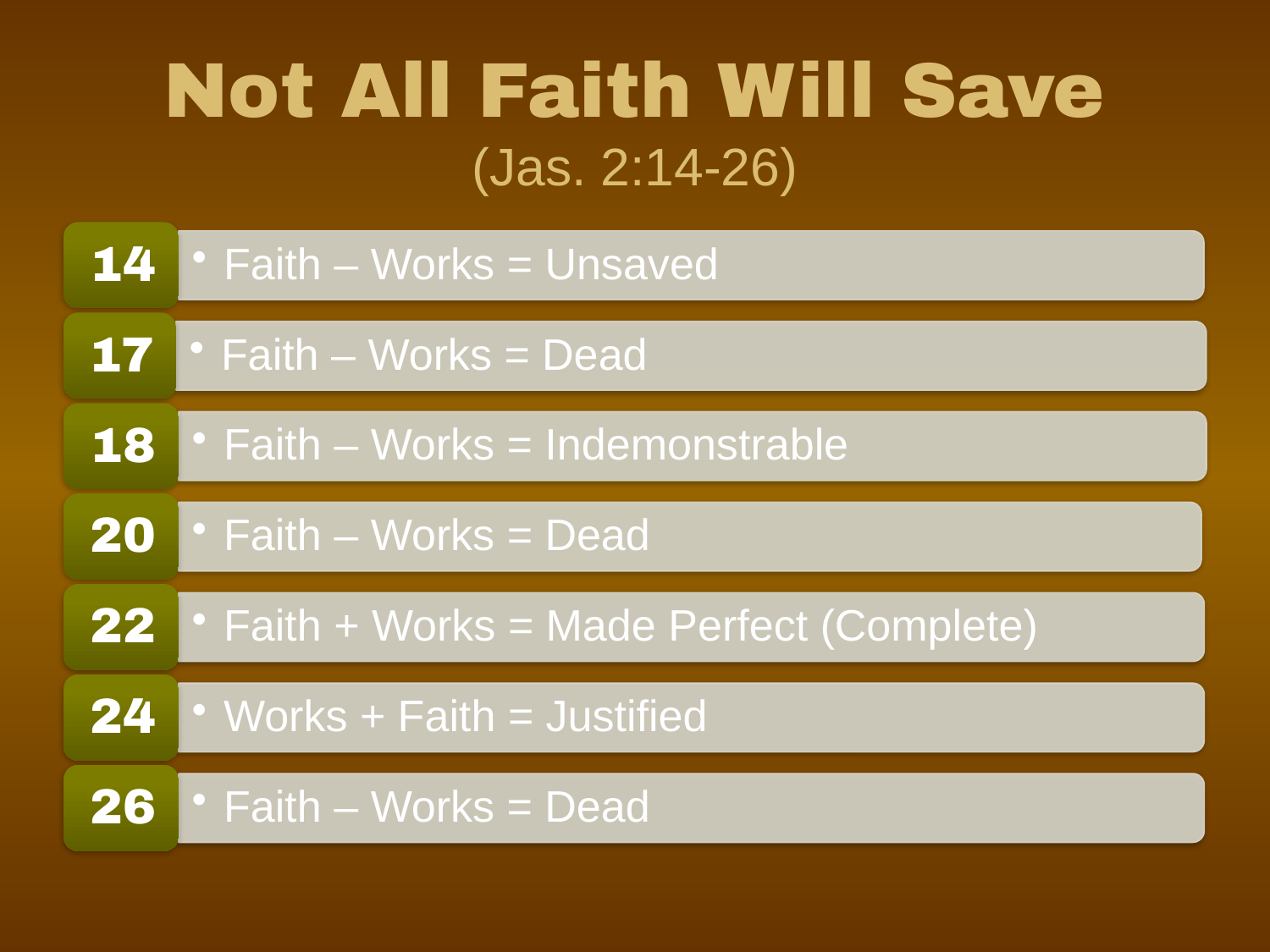

# Not All Faith Will Save (Jas. 2:14-26)
Faith – Works = Unsaved
14
Faith – Works = Dead
17
Faith – Works = Indemonstrable
18
Faith – Works = Dead
20
Faith + Works = Made Perfect (Complete)
22
Works + Faith = Justified
24
Faith – Works = Dead
26
Kevin Kay
8